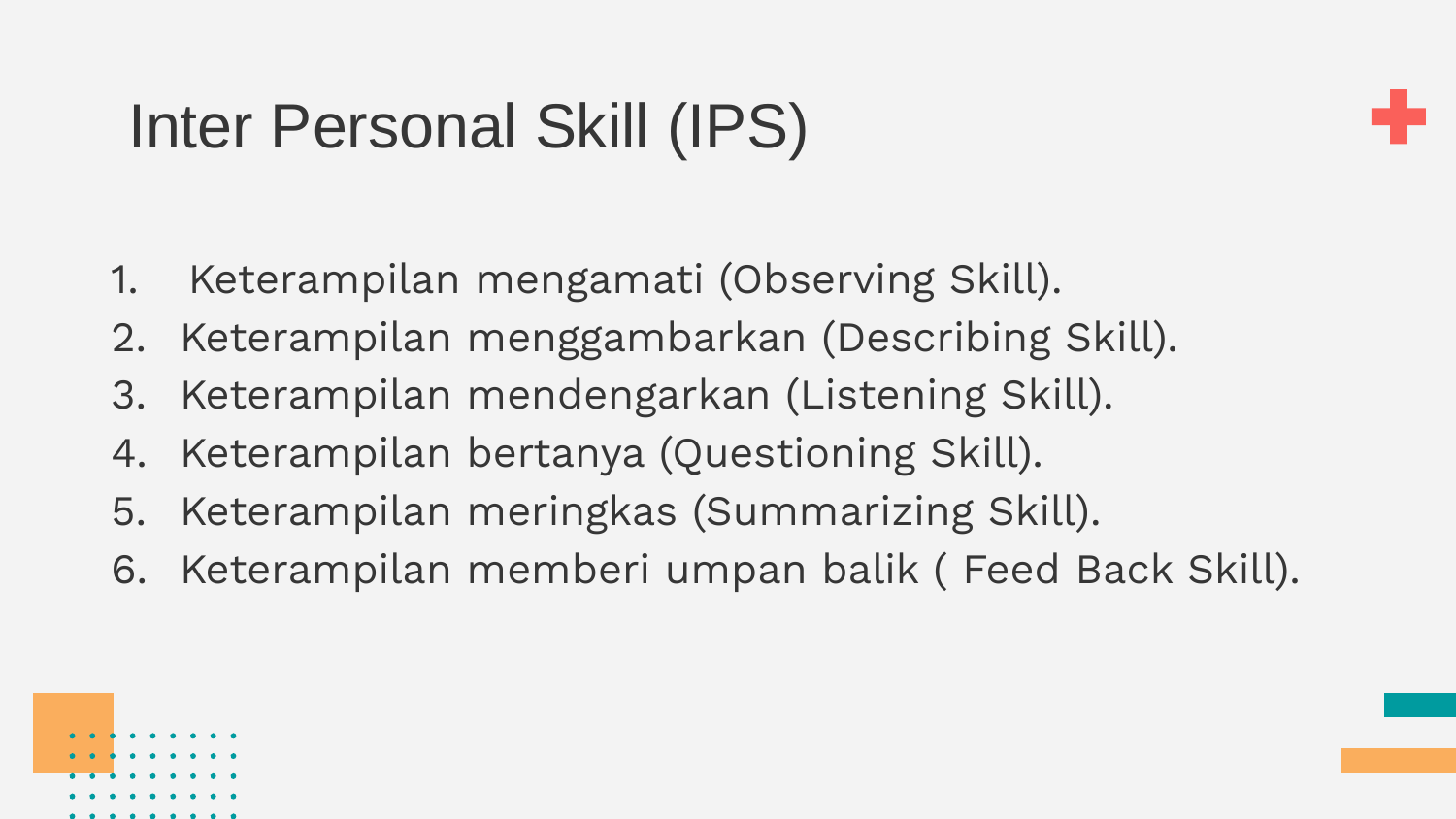

# Inter Personal Skill (IPS)
Keterampilan mengamati (Observing Skill).
Keterampilan menggambarkan (Describing Skill).
Keterampilan mendengarkan (Listening Skill).
Keterampilan bertanya (Questioning Skill).
Keterampilan meringkas (Summarizing Skill).
Keterampilan memberi umpan balik ( Feed Back Skill).